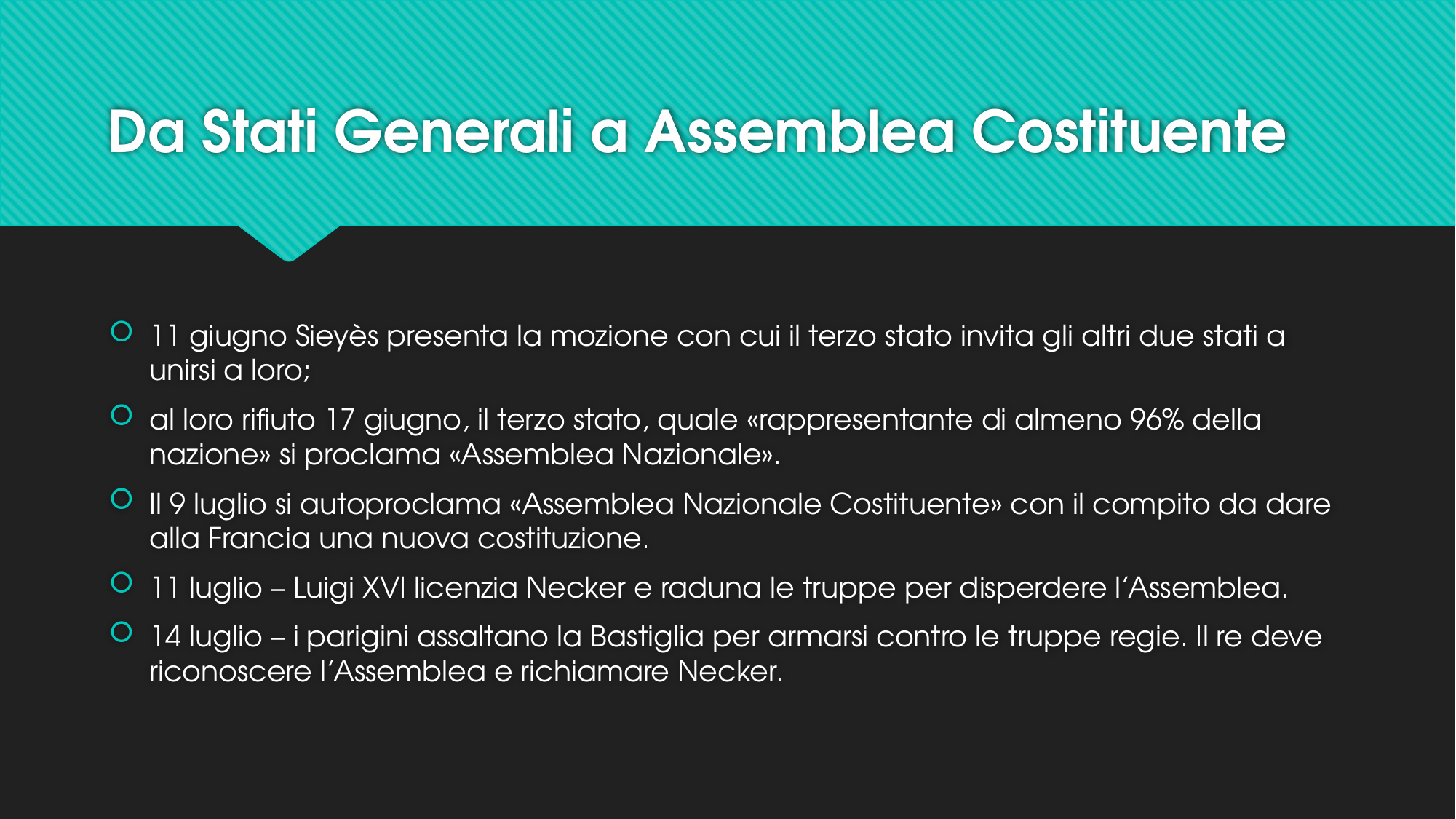

# Da Stati Generali a Assemblea Costituente
11 giugno Sieyès presenta la mozione con cui il terzo stato invita gli altri due stati a unirsi a loro;
al loro rifiuto 17 giugno, il terzo stato, quale «rappresentante di almeno 96% della nazione» si proclama «Assemblea Nazionale».
Il 9 luglio si autoproclama «Assemblea Nazionale Costituente» con il compito da dare alla Francia una nuova costituzione.
11 luglio – Luigi XVI licenzia Necker e raduna le truppe per disperdere l’Assemblea.
14 luglio – i parigini assaltano la Bastiglia per armarsi contro le truppe regie. Il re deve riconoscere l’Assemblea e richiamare Necker.